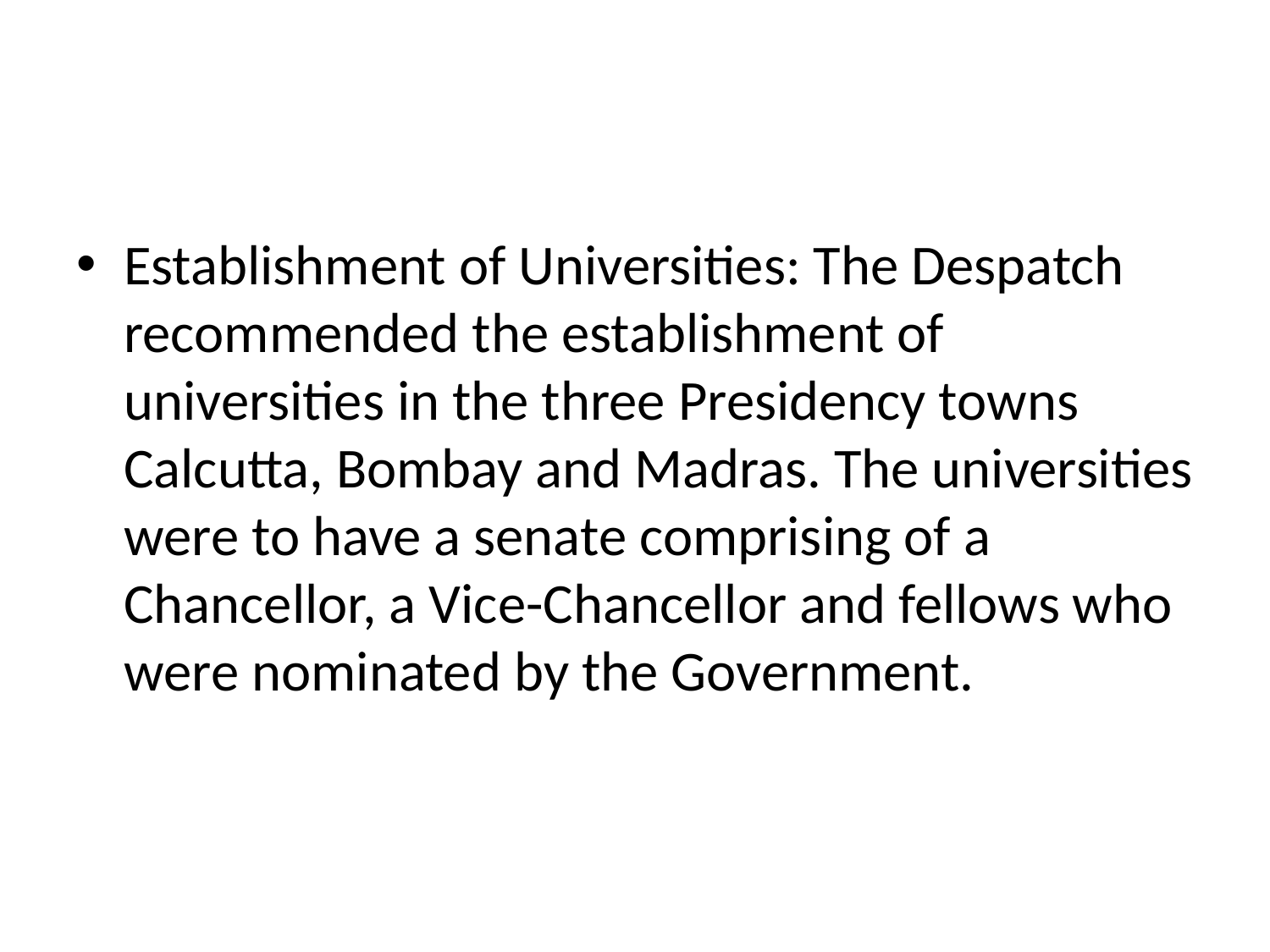

Establishment of Universities: The Despatch recommended the establishment of universities in the three Presidency towns Calcutta, Bombay and Madras. The universities were to have a senate comprising of a Chancellor, a Vice-Chancellor and fellows who were nominated by the Government.